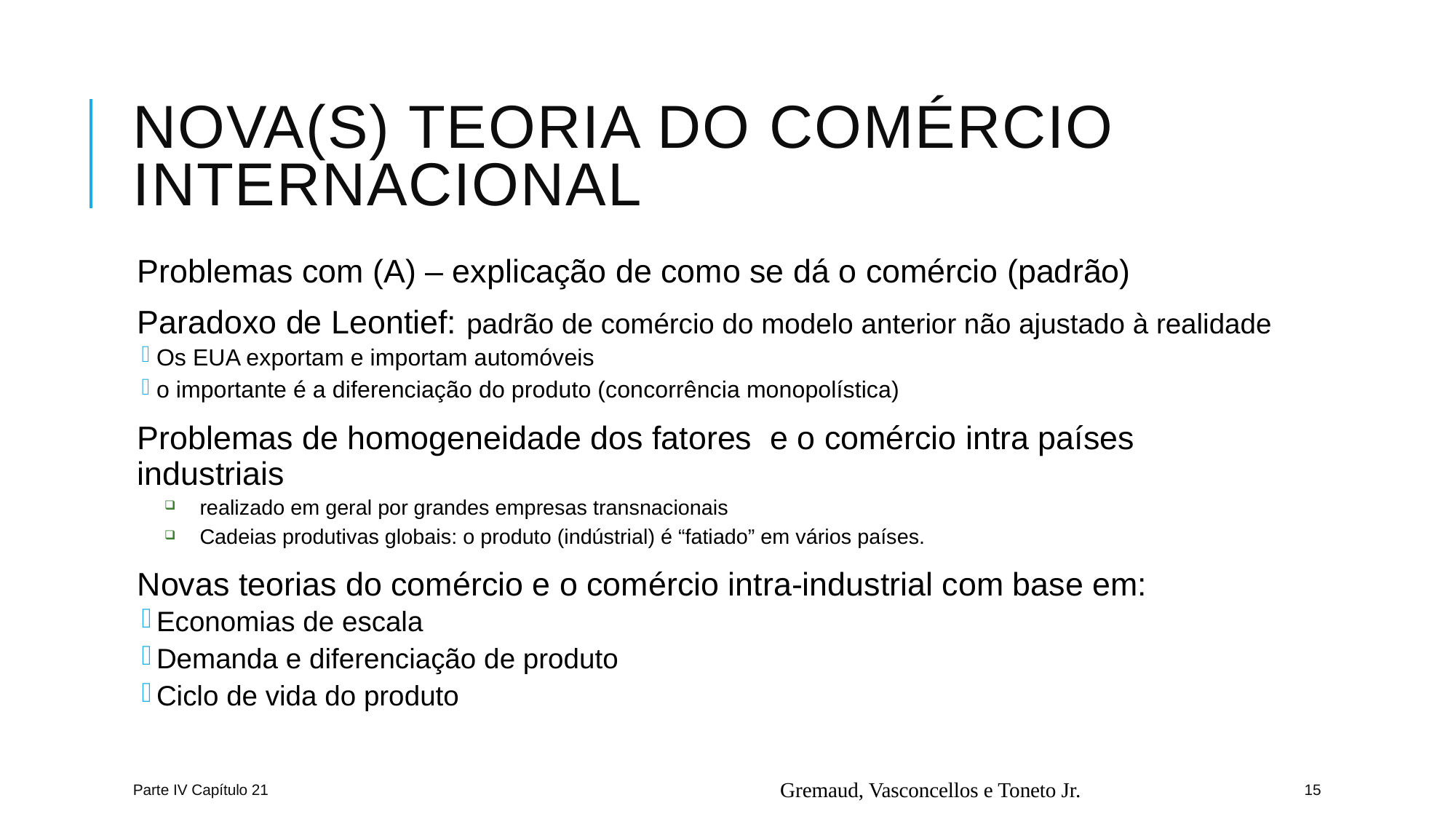

# Nova(S) teoria do comércio internacional
Problemas com (A) – explicação de como se dá o comércio (padrão)
Paradoxo de Leontief: padrão de comércio do modelo anterior não ajustado à realidade
Os EUA exportam e importam automóveis
o importante é a diferenciação do produto (concorrência monopolística)
Problemas de homogeneidade dos fatores  e o comércio intra países industriais
realizado em geral por grandes empresas transnacionais
Cadeias produtivas globais: o produto (indústrial) é “fatiado” em vários países.
Novas teorias do comércio e o comércio intra-industrial com base em:
Economias de escala
Demanda e diferenciação de produto
Ciclo de vida do produto
Parte IV Capítulo 21
Gremaud, Vasconcellos e Toneto Jr.
15